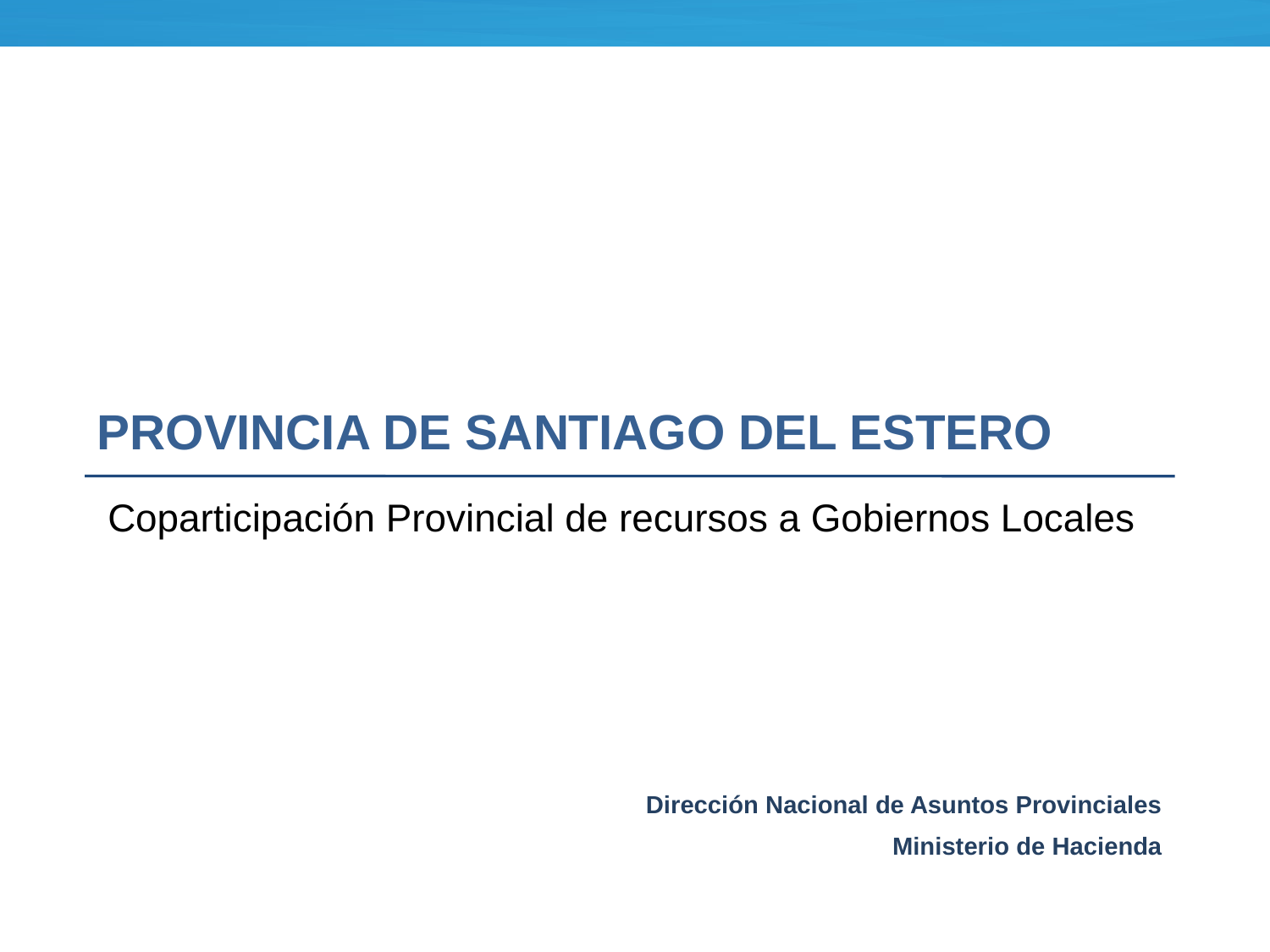

PROVINCIA DE SANTIAGO DEL ESTERO
Coparticipación Provincial de recursos a Gobiernos Locales
Dirección Nacional de Asuntos Provinciales
Ministerio de Hacienda